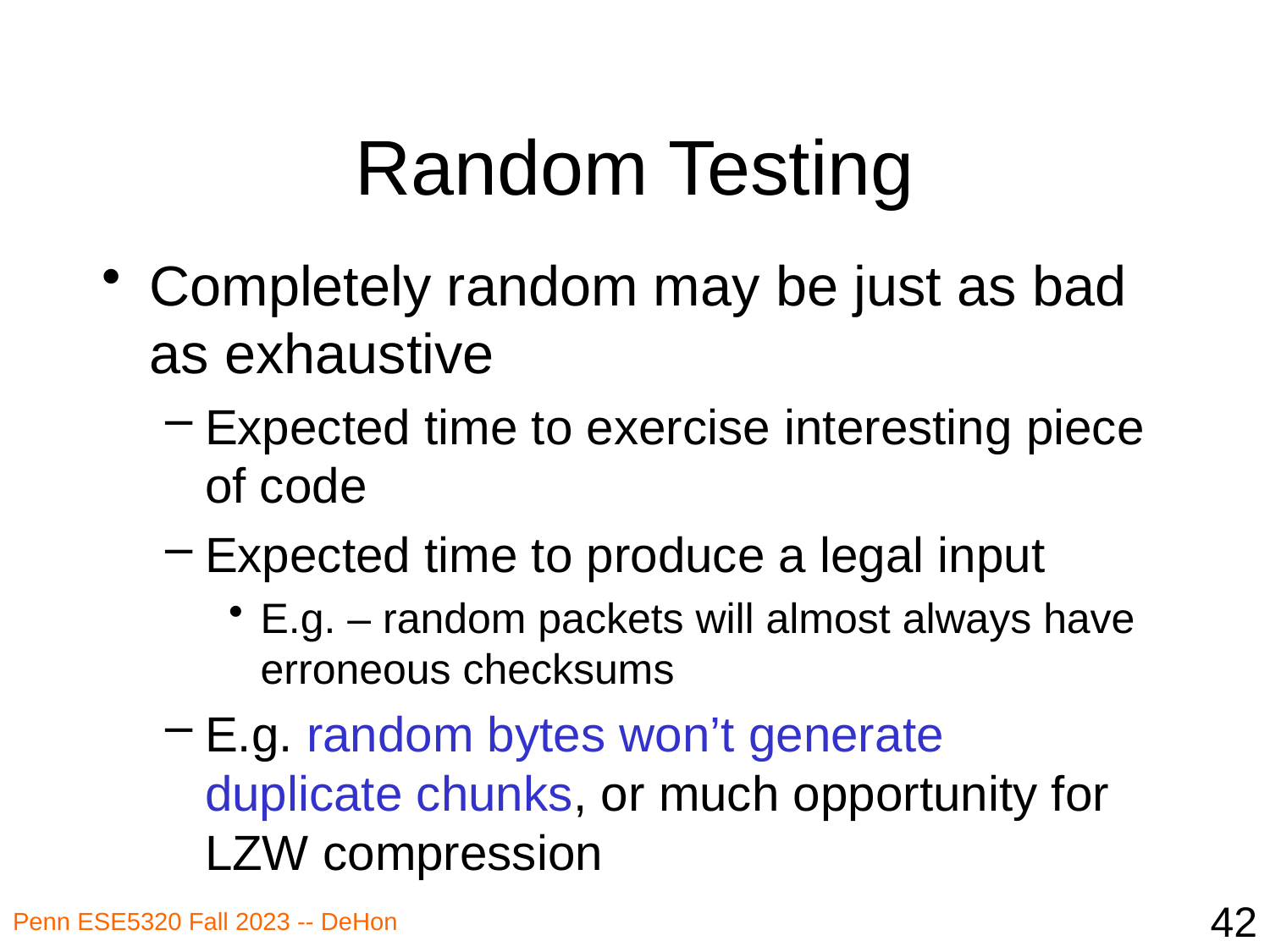

# Random Testing
Completely random may be just as bad as exhaustive
Expected time to exercise interesting piece of code
Expected time to produce a legal input
E.g. – random packets will almost always have erroneous checksums
E.g. random bytes won’t generate duplicate chunks, or much opportunity for LZW compression
42
Penn ESE5320 Fall 2023 -- DeHon